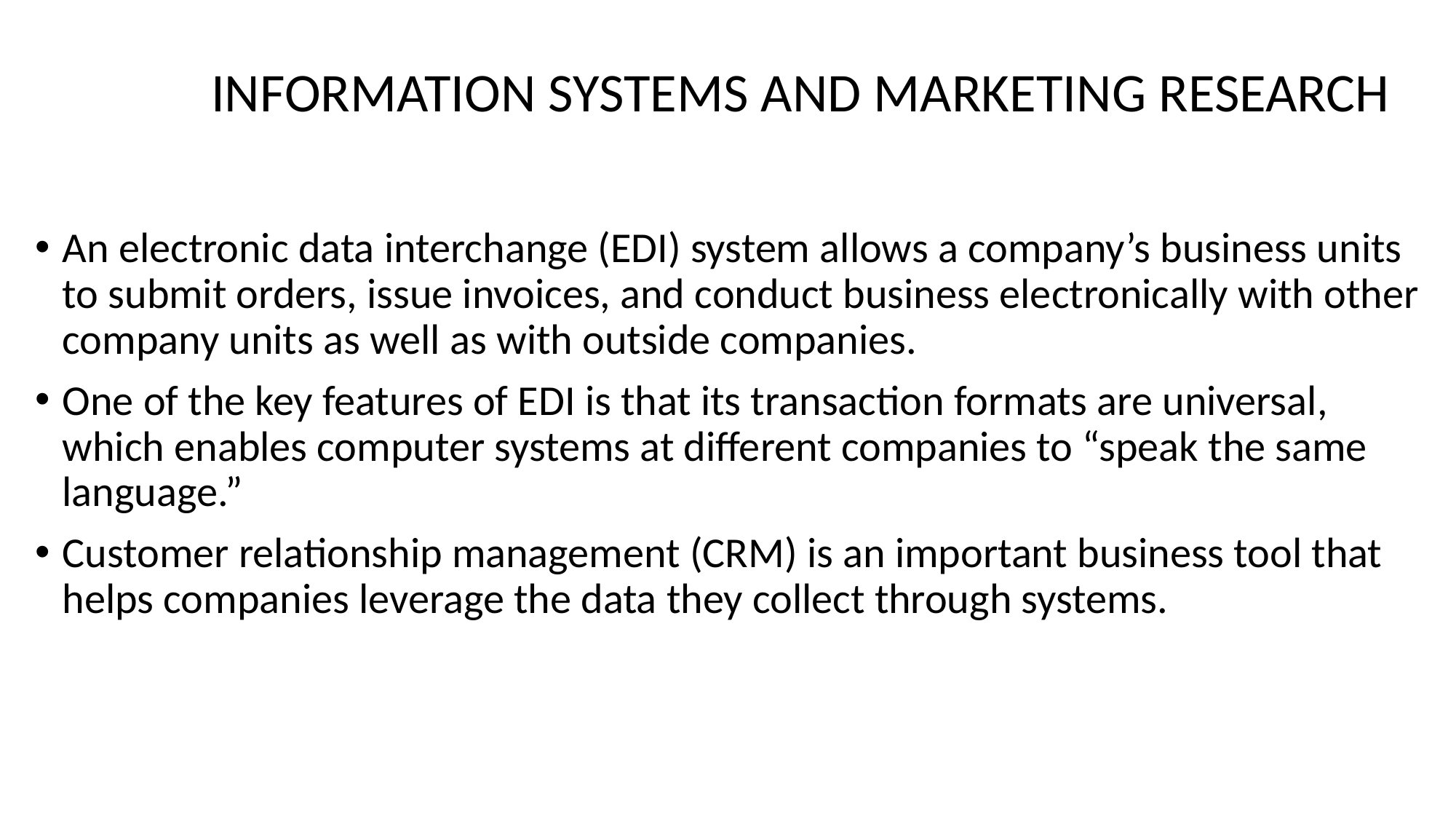

# INFORMATION SYSTEMS AND MARKETING RESEARCH
An electronic data interchange (EDI) system allows a company’s business units to submit orders, issue invoices, and conduct business electronically with other company units as well as with outside companies.
One of the key features of EDI is that its transaction formats are universal, which enables computer systems at different companies to “speak the same language.”
Customer relationship management (CRM) is an important business tool that helps companies leverage the data they collect through systems.